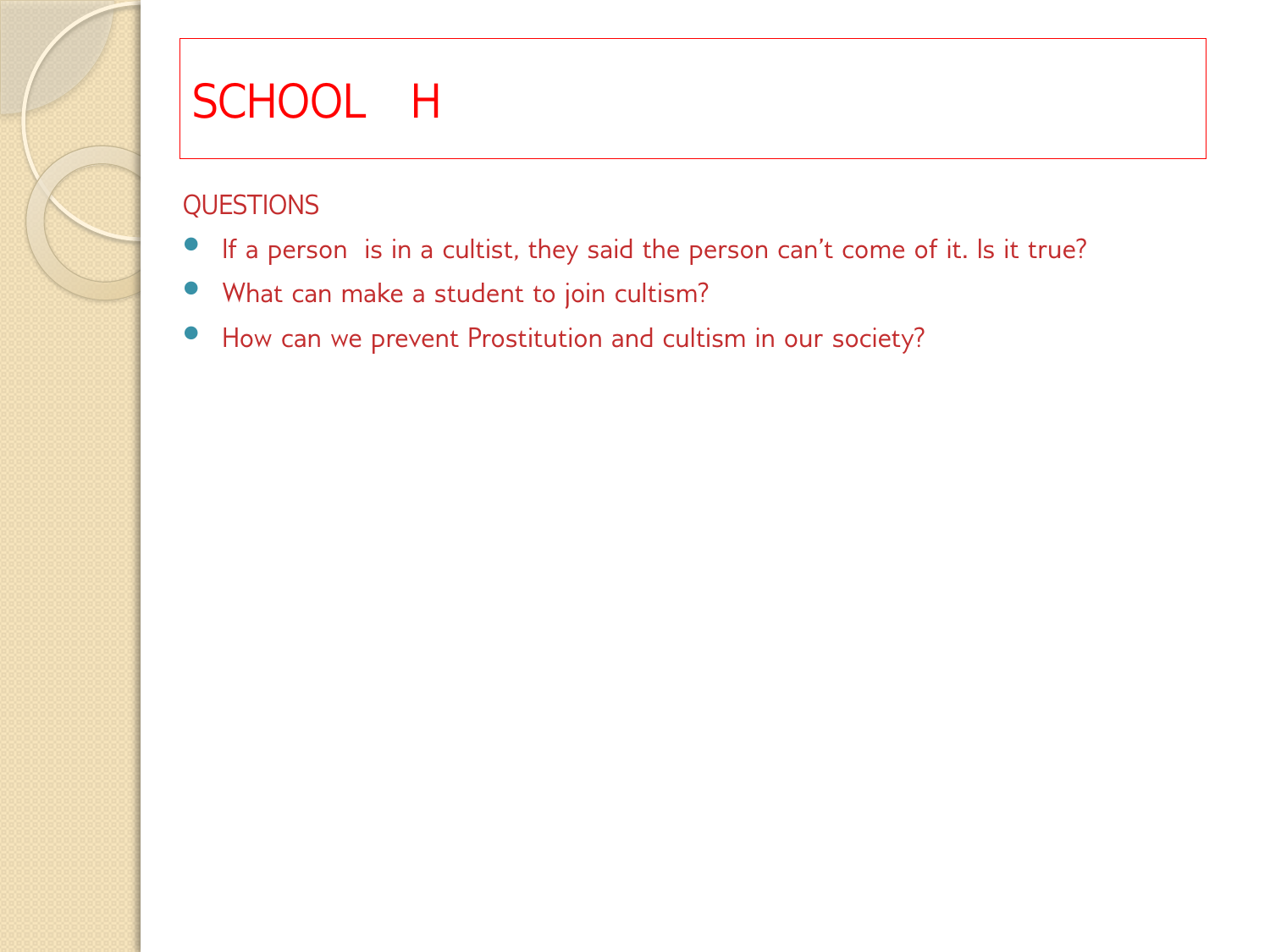

# SCHOOL   H
QUESTIONS
If a person  is in a cultist, they said the person can’t come of it. Is it true?
What can make a student to join cultism?
How can we prevent Prostitution and cultism in our society?